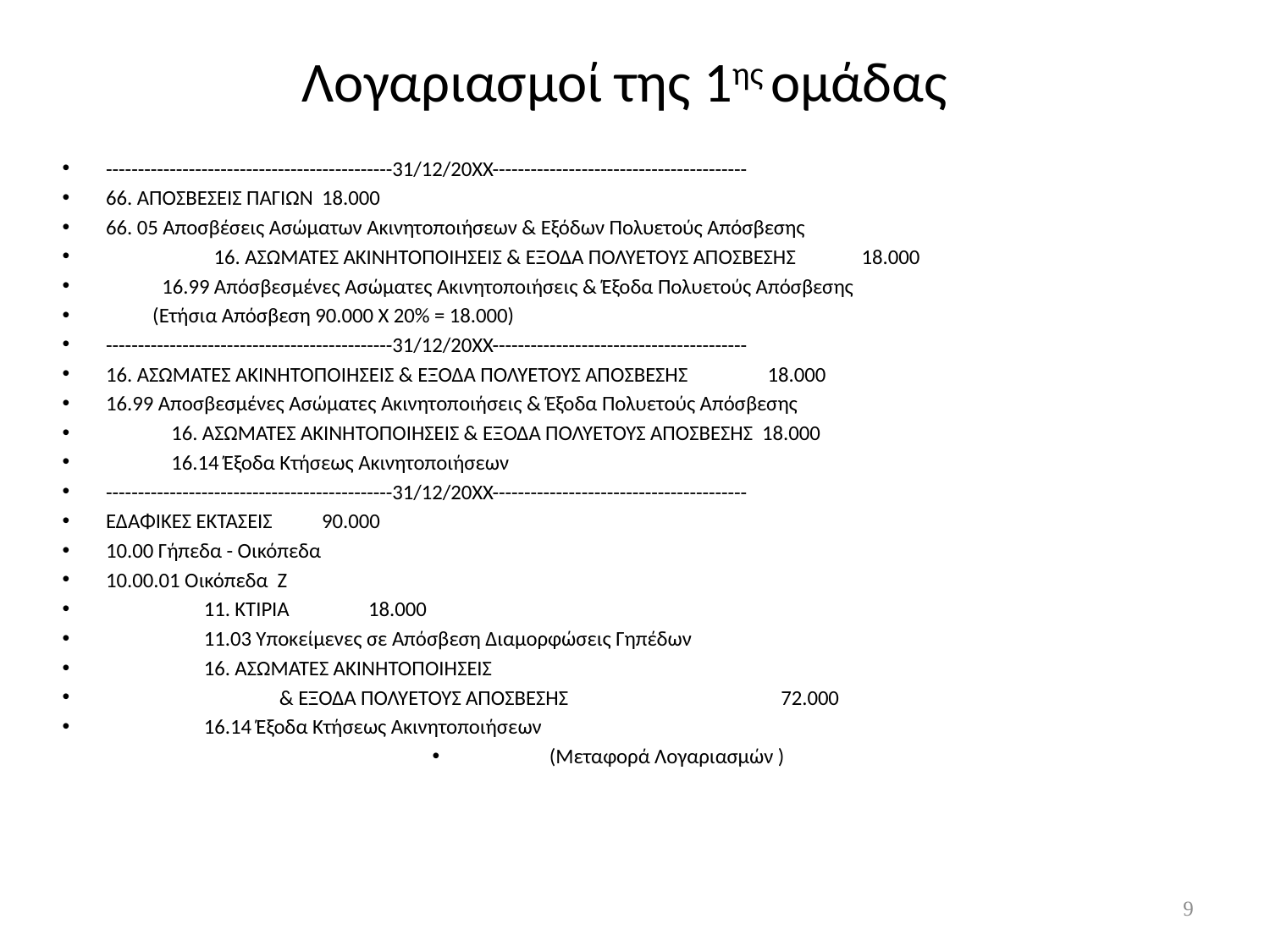

# Λογαριασμοί της 1ης ομάδας
---------------------------------------------31/12/20ΧΧ----------------------------------------
66. ΑΠΟΣΒΕΣΕΙΣ ΠΑΓΙΩΝ				18.000
66. 05 Αποσβέσεις Ασώματων Ακινητοποιήσεων & Εξόδων Πολυετούς Απόσβεσης
       	16. ΑΣΩΜΑΤΕΣ ΑΚΙΝΗΤΟΠΟΙΗΣΕΙΣ & ΕΞΟΔΑ ΠΟΛΥΕΤΟΥΣ ΑΠΟΣΒΕΣΗΣ	18.000
            16.99 Απόσβεσμένες Ασώματες Ακινητοποιήσεις & Έξοδα Πολυετούς Απόσβεσης
          (Ετήσια Απόσβεση 90.000 Χ 20% = 18.000)
---------------------------------------------31/12/20ΧΧ----------------------------------------
16. ΑΣΩΜΑΤΕΣ ΑΚΙΝΗΤΟΠΟΙΗΣΕΙΣ & ΕΞΟΔΑ ΠΟΛΥΕΤΟΥΣ ΑΠΟΣΒΕΣΗΣ	   18.000
16.99 Αποσβεσμένες Ασώματες Ακινητοποιήσεις & Έξοδα Πολυετούς Απόσβεσης
              16. ΑΣΩΜΑΤΕΣ ΑΚΙΝΗΤΟΠΟΙΗΣΕΙΣ & ΕΞΟΔΑ ΠΟΛΥΕΤΟΥΣ ΑΠΟΣΒΕΣΗΣ  18.000
              16.14 Έξοδα Κτήσεως Ακινητοποιήσεων
---------------------------------------------31/12/20ΧΧ----------------------------------------
ΕΔΑΦΙΚΕΣ ΕΚΤΑΣΕΙΣ				90.000
10.00 Γήπεδα - Οικόπεδα
10.00.01 Οικόπεδα  Ζ
                     11. ΚΤΙΡΙΑ					          18.000
                     11.03 Υποκείμενες σε Απόσβεση Διαμορφώσεις Γηπέδων
                     16. ΑΣΩΜΑΤΕΣ ΑΚΙΝΗΤΟΠΟΙΗΣΕΙΣ
     	              & ΕΞΟΔΑ ΠΟΛΥΕΤΟΥΣ ΑΠΟΣΒΕΣΗΣ	                             72.000
                     16.14 Έξοδα Κτήσεως Ακινητοποιήσεων
(Μεταφορά Λογαριασμών )
9